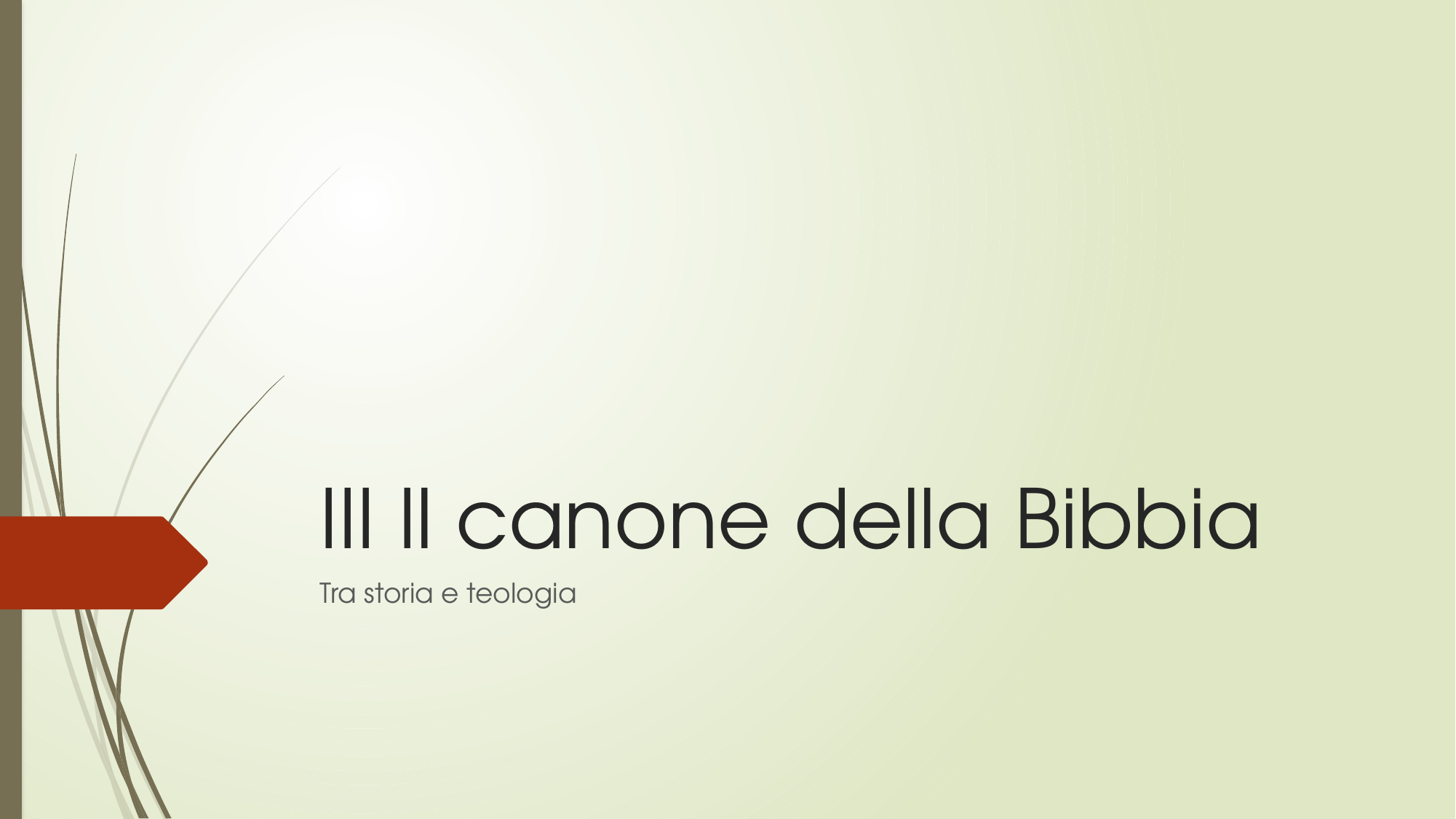

# III Il canone della Bibbia
Tra storia e teologia